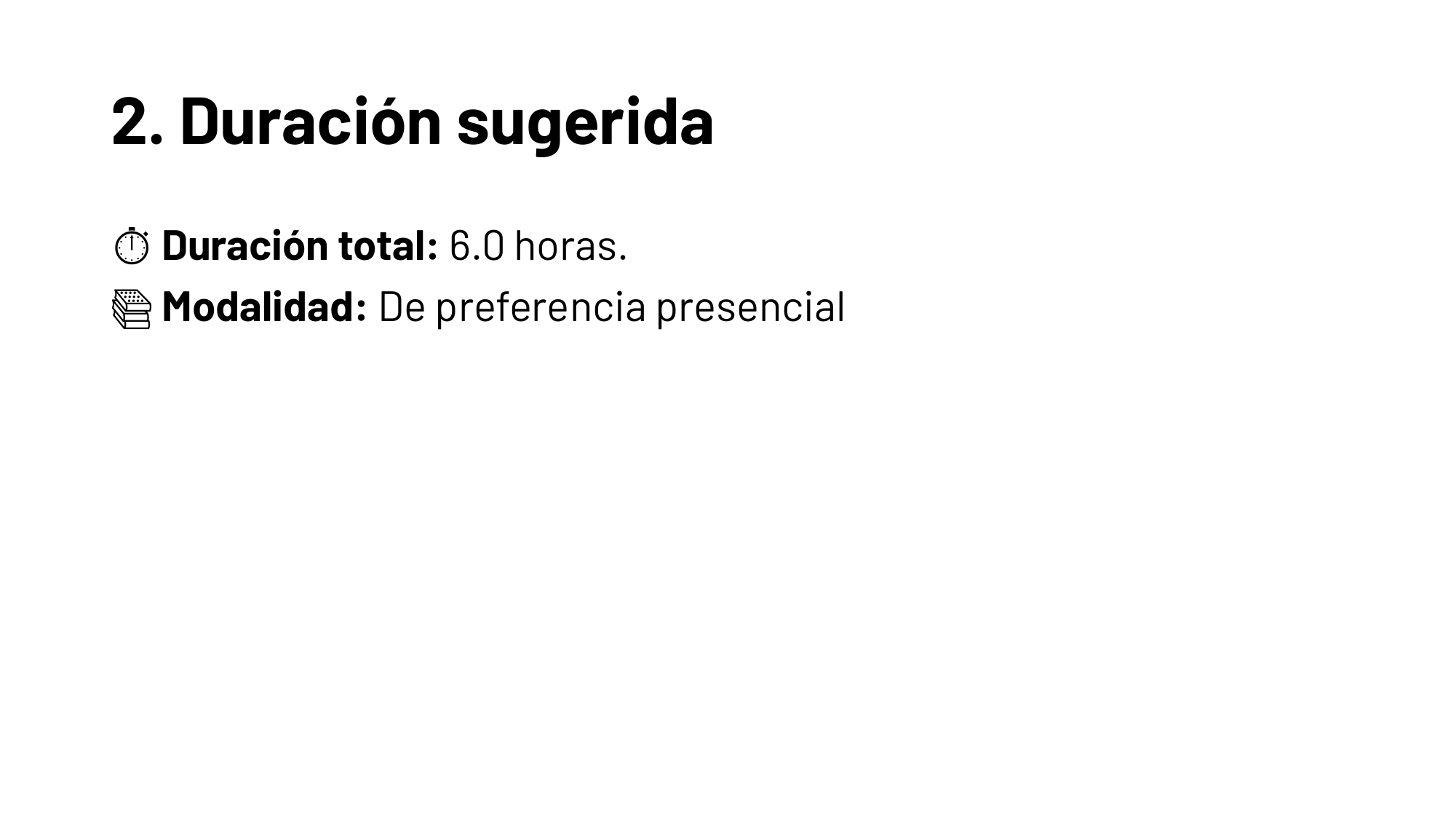

# 2. Duración sugerida
⏱️ Duración total: 6.0 horas.
📚 Modalidad: De preferencia presencial